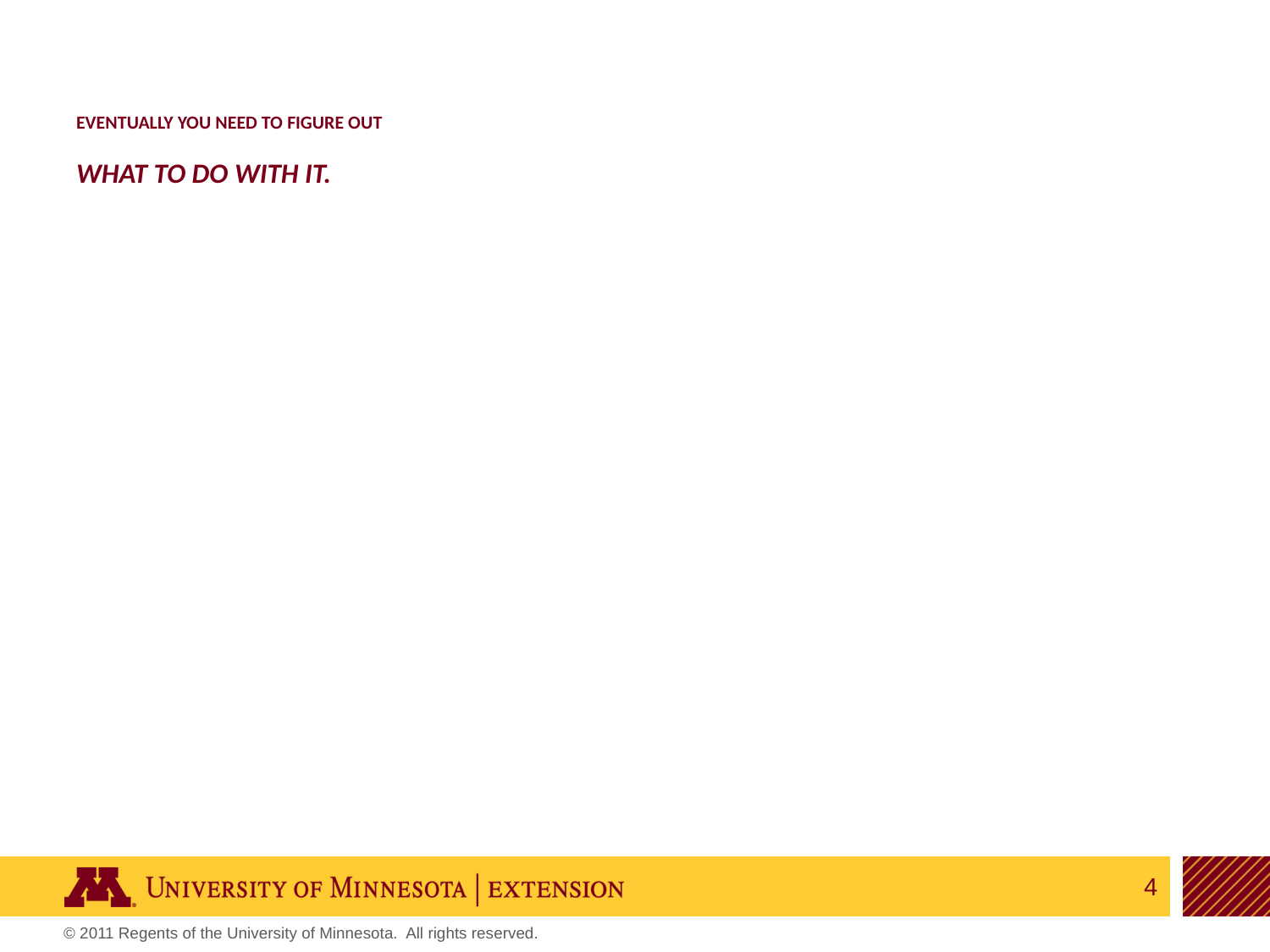

# Eventually you need to figure out what to do with it.